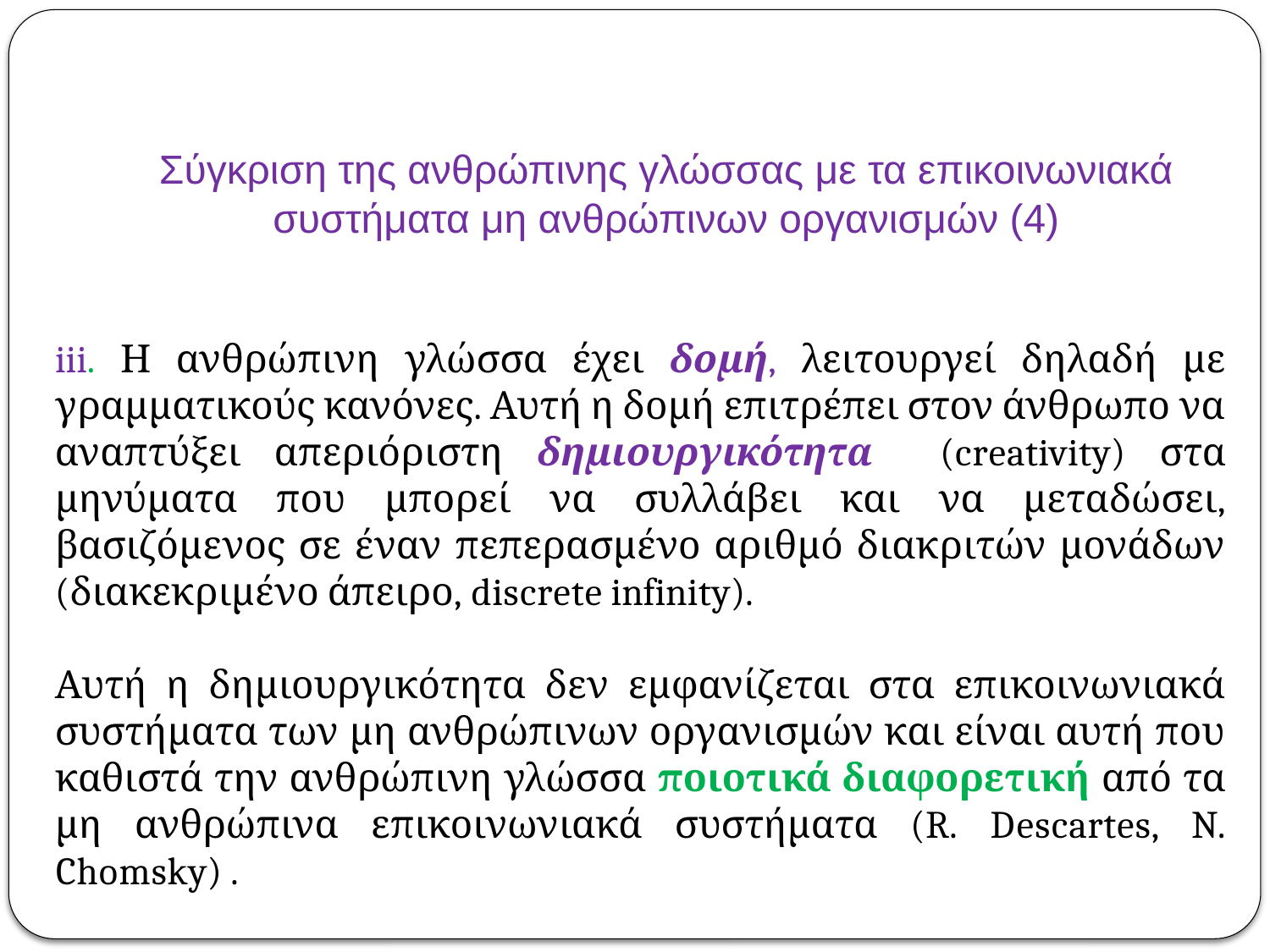

# Σύγκριση της ανθρώπινης γλώσσας με τα επικοινωνιακά συστήματα μη ανθρώπινων οργανισμών (4)

iii. Η ανθρώπινη γλώσσα έχει δομή, λειτουργεί δηλαδή με γραμματικούς κανόνες. Αυτή η δομή επιτρέπει στον άνθρωπο να αναπτύξει απεριόριστη δημιουργικότητα  (creativity) στα μηνύματα που μπορεί να συλλάβει και να μεταδώσει, βασιζόμενος σε έναν πεπερασμένο αριθμό διακριτών μονάδων (διακεκριμένο άπειρο, discrete infinity).

Αυτή η δημιουργικότητα δεν εμφανίζεται στα επικοινωνιακά συστήματα των μη ανθρώπινων οργανισμών και είναι αυτή που καθιστά την ανθρώπινη γλώσσα ποιοτικά διαφορετική από τα μη ανθρώπινα επικοινωνιακά συστήματα (R. Descartes, N. Chomsky) .